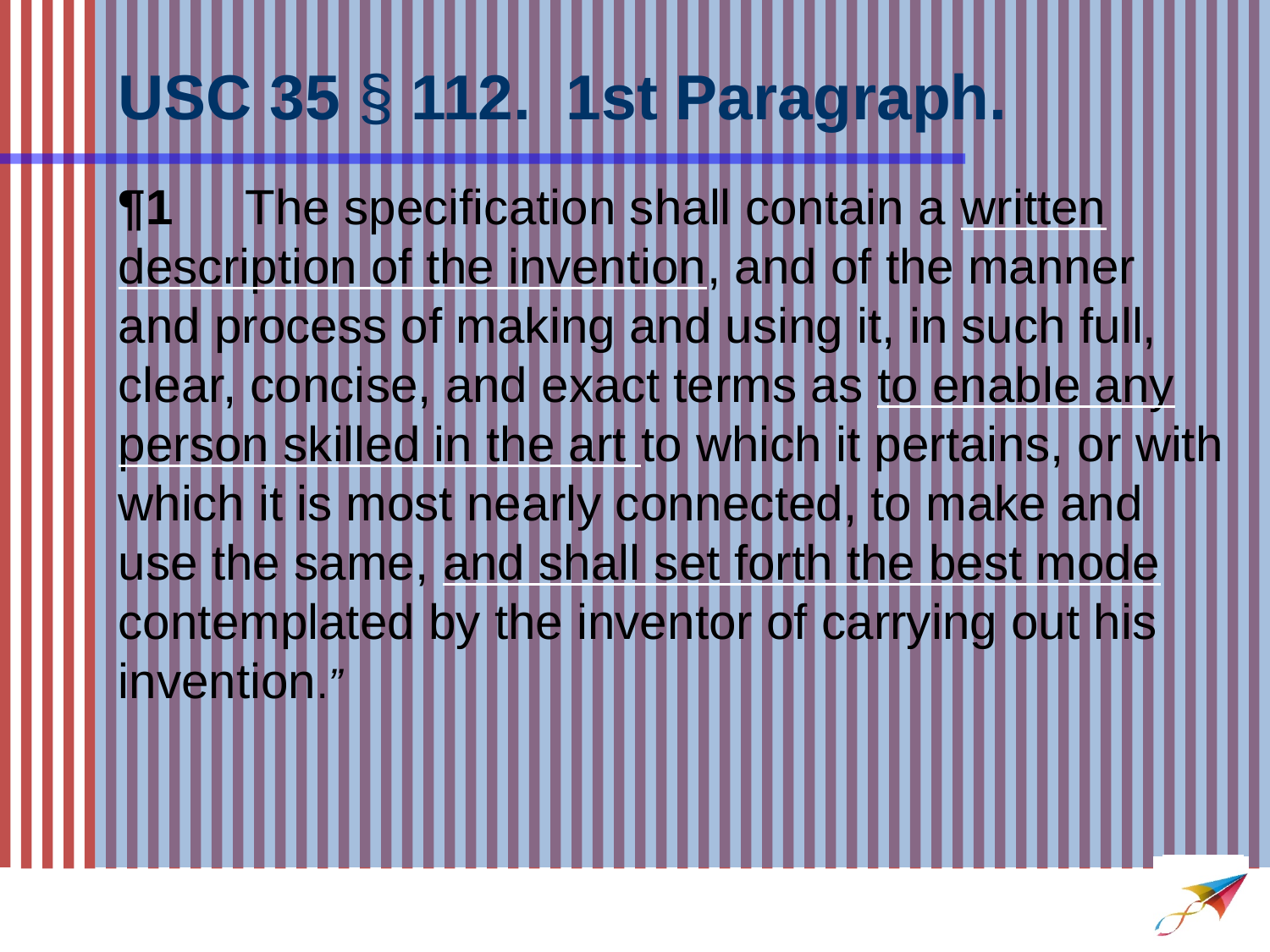

USC 35 § 112.  1st Paragraph.
¶1	The specification shall contain a written description of the invention, and of the manner and process of making and using it, in such full, clear, concise, and exact terms as to enable any person skilled in the art to which it pertains, or with which it is most nearly connected, to make and use the same, and shall set forth the best mode contemplated by the inventor of carrying out his invention.”